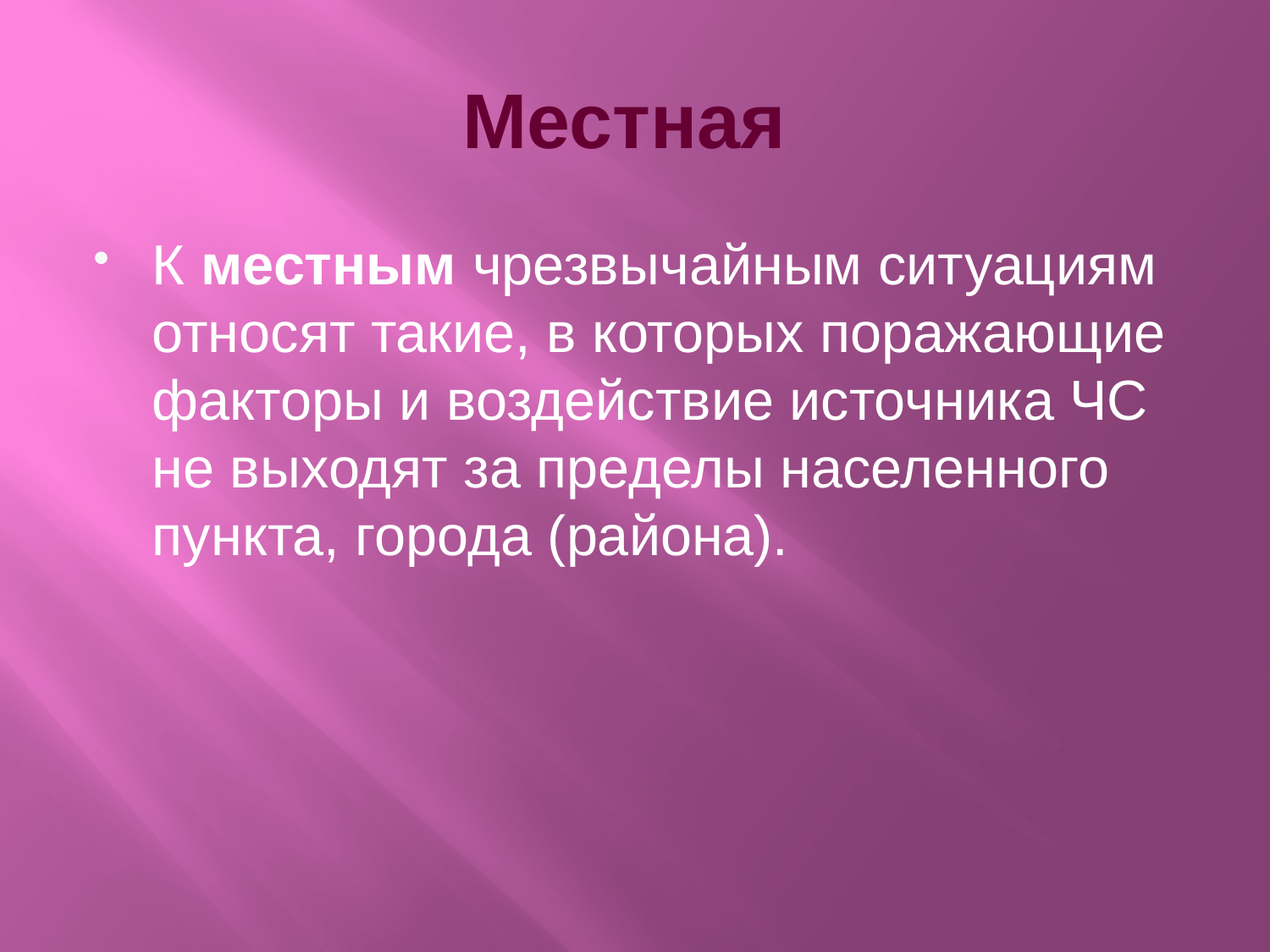

# Местная
К местным чрезвычайным ситуациям относят такие, в которых поражающие факторы и воздействие источника ЧС не выходят за пределы населенного пункта, города (района).